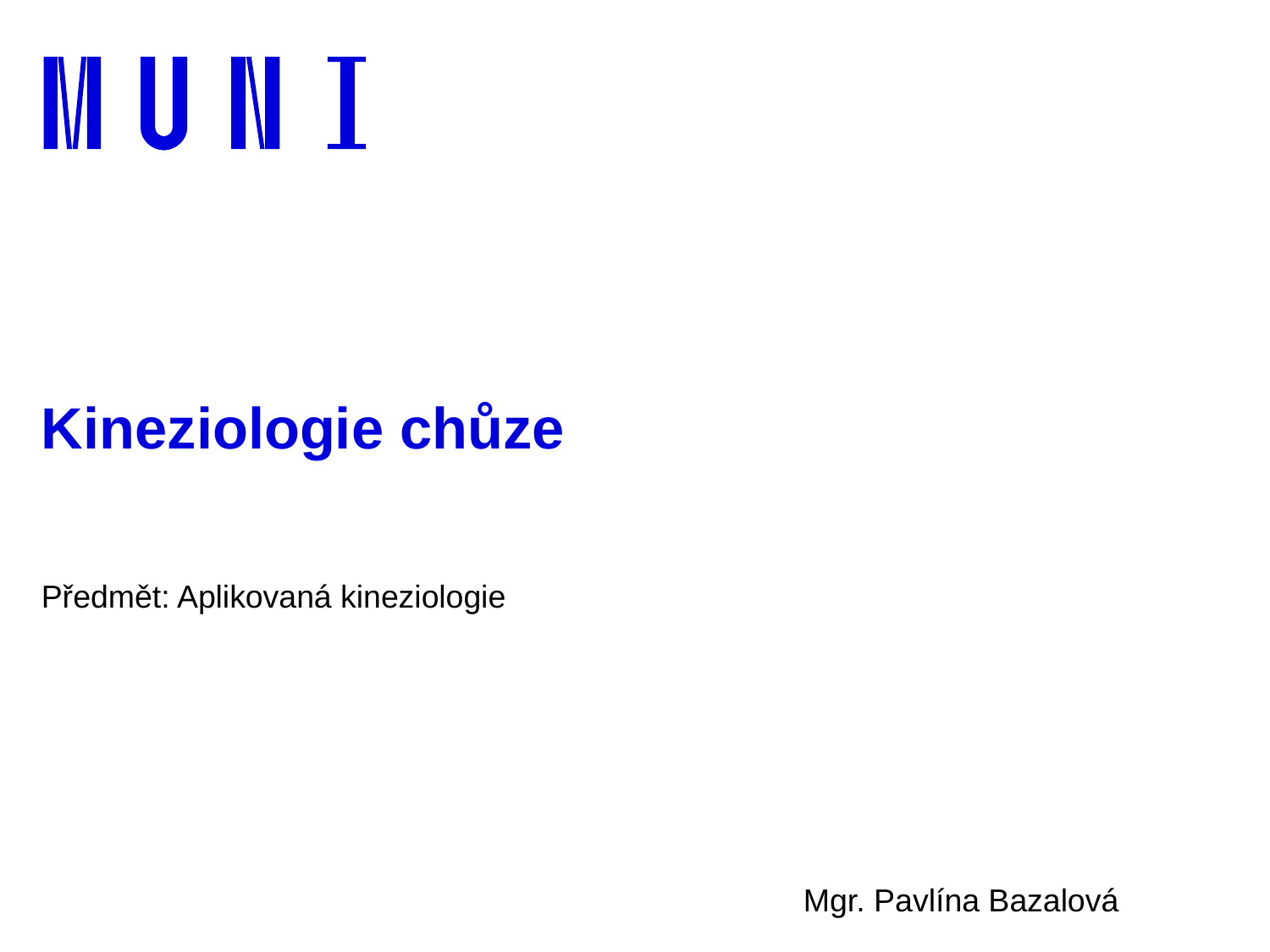

# Kineziologie chůze
Předmět: Aplikovaná kineziologie

						Mgr. Pavlína Bazalová